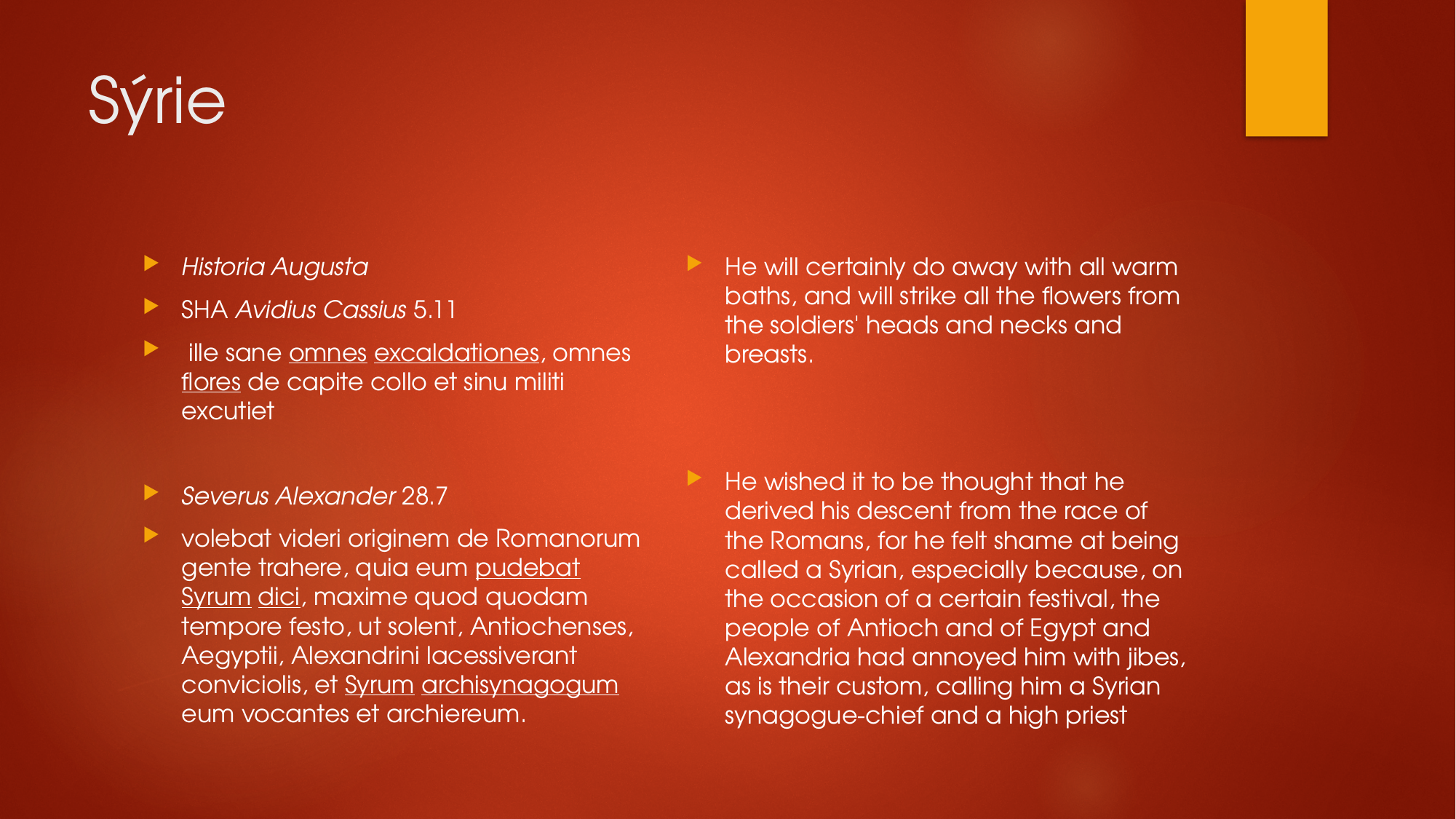

# Sýrie
He will certainly do away with all warm baths, and will strike all the flowers from the soldiers' heads and necks and breasts.

He wished it to be thought that he derived his descent from the race of the Romans, for he felt shame at being called a Syrian,​ especially because, on the occasion of a certain festival, the people of Antioch and of Egypt and Alexandria had annoyed him with jibes, as is their custom, calling him a Syrian synagogue-chief and a high priest
Historia Augusta
SHA Avidius Cassius 5.11
 ille sane omnes excaldationes, omnes flores de capite collo et sinu militi excutiet

Severus Alexander 28.7
volebat videri originem de Romanorum gente trahere, quia eum pudebat Syrum dici, maxime quod quodam tempore festo, ut solent, Antiochenses, Aegyptii, Alexandrini lacessiverant​ conviciolis, et Syrum archisynagogum eum vocantes et​ archiereum.